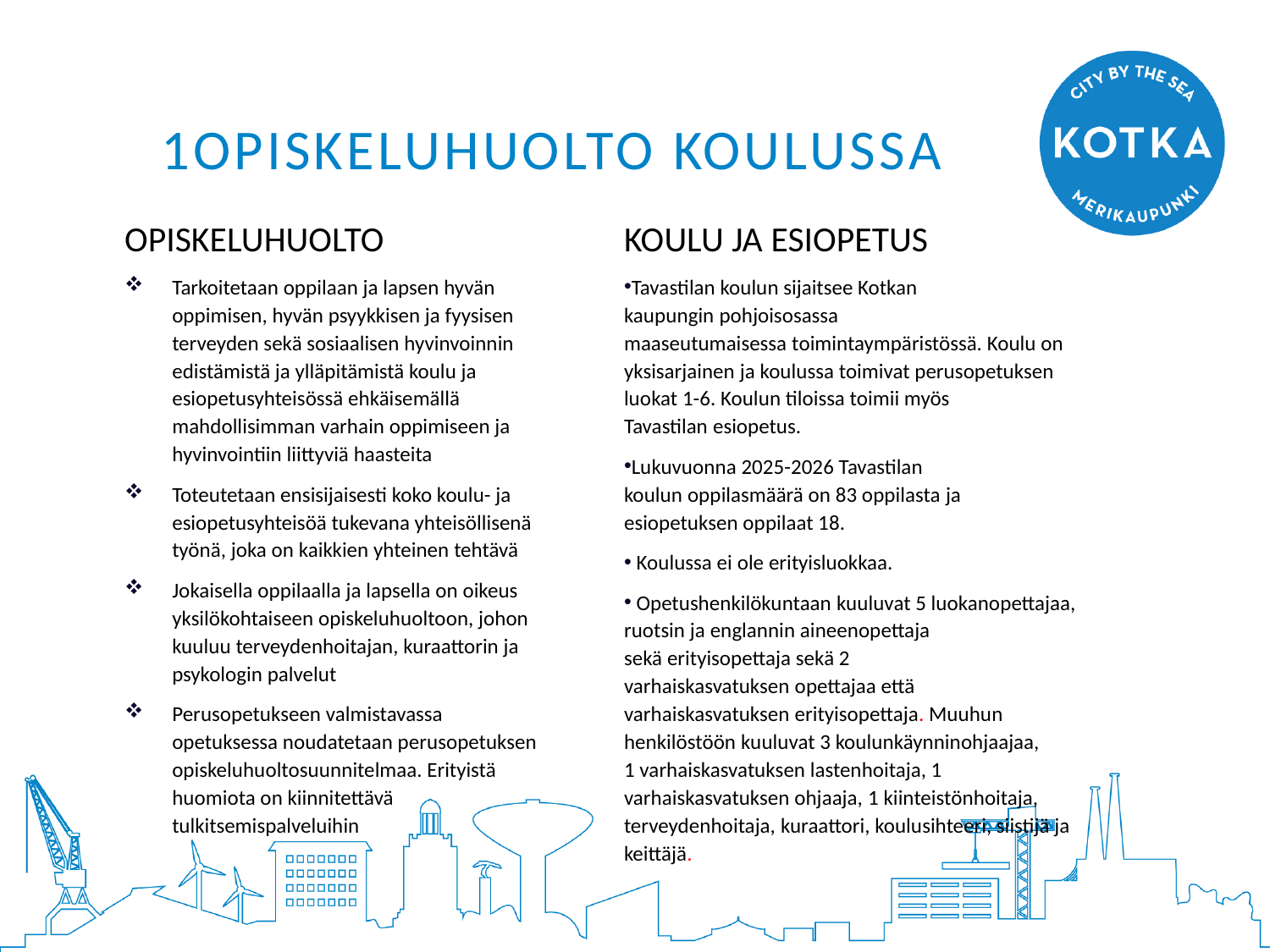

# 1OPiskeluHUOLTO koulussa
OPISKELUHUOLTO
Tarkoitetaan oppilaan ja lapsen hyvän oppimisen, hyvän psyykkisen ja fyysisen terveyden sekä sosiaalisen hyvinvoinnin edistämistä ja ylläpitämistä koulu ja esiopetusyhteisössä ehkäisemällä mahdollisimman varhain oppimiseen ja hyvinvointiin liittyviä haasteita
Toteutetaan ensisijaisesti koko koulu- ja esiopetusyhteisöä tukevana yhteisöllisenä työnä, joka on kaikkien yhteinen tehtävä
Jokaisella oppilaalla ja lapsella on oikeus yksilökohtaiseen opiskeluhuoltoon, johon kuuluu terveydenhoitajan, kuraattorin ja psykologin palvelut
Perusopetukseen valmistavassa opetuksessa noudatetaan perusopetuksen opiskeluhuoltosuunnitelmaa. Erityistä huomiota on kiinnitettävä tulkitsemispalveluihin

KOULU JA ESIOPETUS
Tavastilan koulun sijaitsee Kotkan kaupungin pohjoisosassa maaseutumaisessa toimintaympäristössä. Koulu on yksisarjainen ja koulussa toimivat perusopetuksen luokat 1-6. Koulun tiloissa toimii myös Tavastilan esiopetus.​
Lukuvuonna 2025-2026 Tavastilan koulun oppilasmäärä on 83 oppilasta ja   esiopetuksen oppilaat 18.
 Koulussa ei ole erityisluokkaa.
 Opetushenkilökuntaan kuuluvat 5 luokanopettajaa, ruotsin ja englannin aineenopettaja sekä erityisopettaja sekä 2 varhaiskasvatuksen opettajaa että varhaiskasvatuksen erityisopettaja. Muuhun henkilöstöön kuuluvat 3 koulunkäynninohjaajaa, 1 varhaiskasvatuksen lastenhoitaja, 1 varhaiskasvatuksen ohjaaja, 1 kiinteistönhoitaja, terveydenhoitaja, kuraattori, koulusihteeri, siistijä ja keittäjä.​